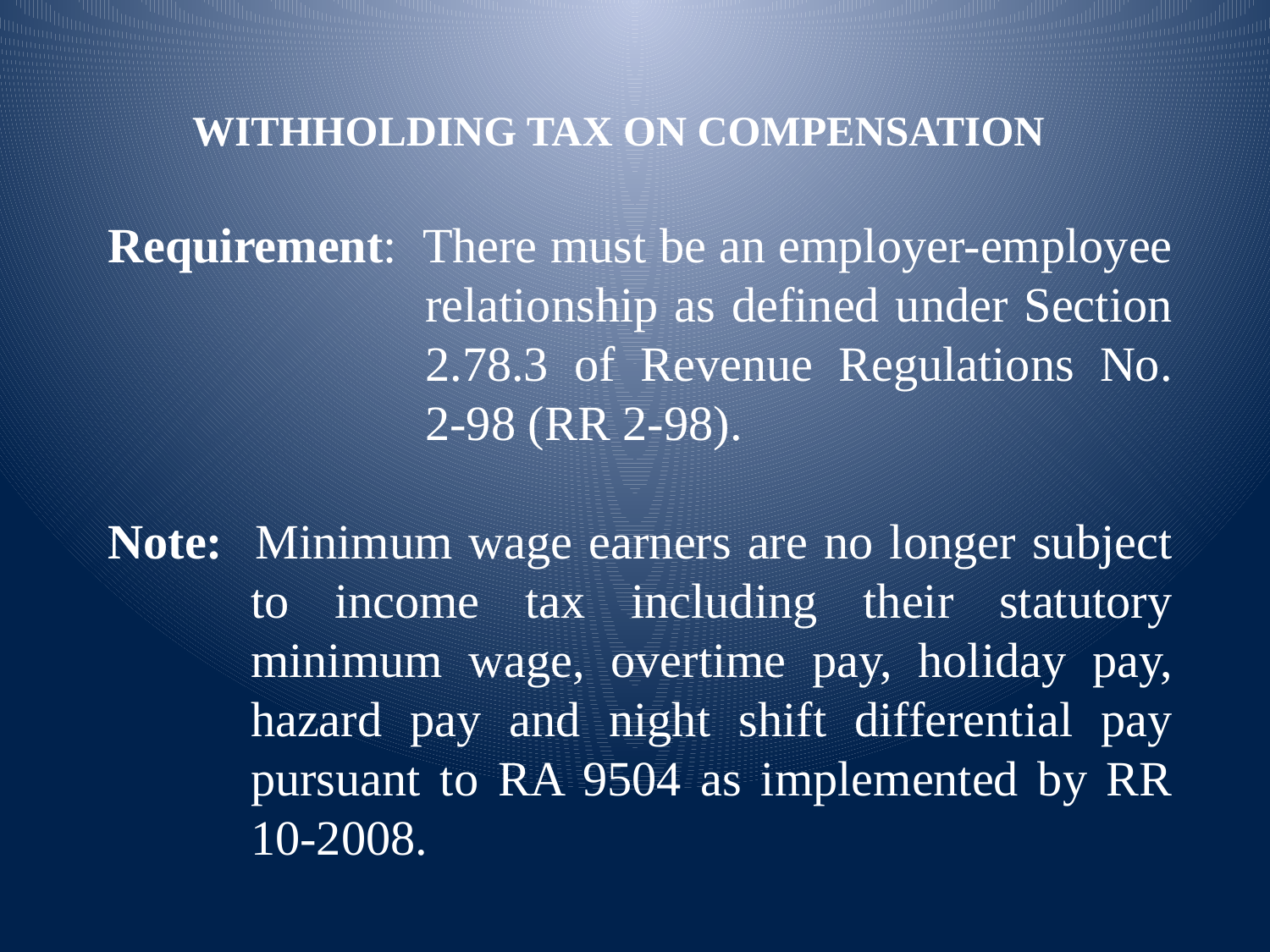

WITHHOLDING TAX ON COMPENSATION

Requirement:  There must be an employer-employee relationship as defined under Section 2.78.3 of Revenue Regulations No. 2-98 (RR 2-98).

Note:  Minimum wage earners are no longer subject to income tax including their statutory minimum wage, overtime pay, holiday pay, hazard pay and night shift differential pay pursuant to RA 9504 as implemented by RR 10-2008.